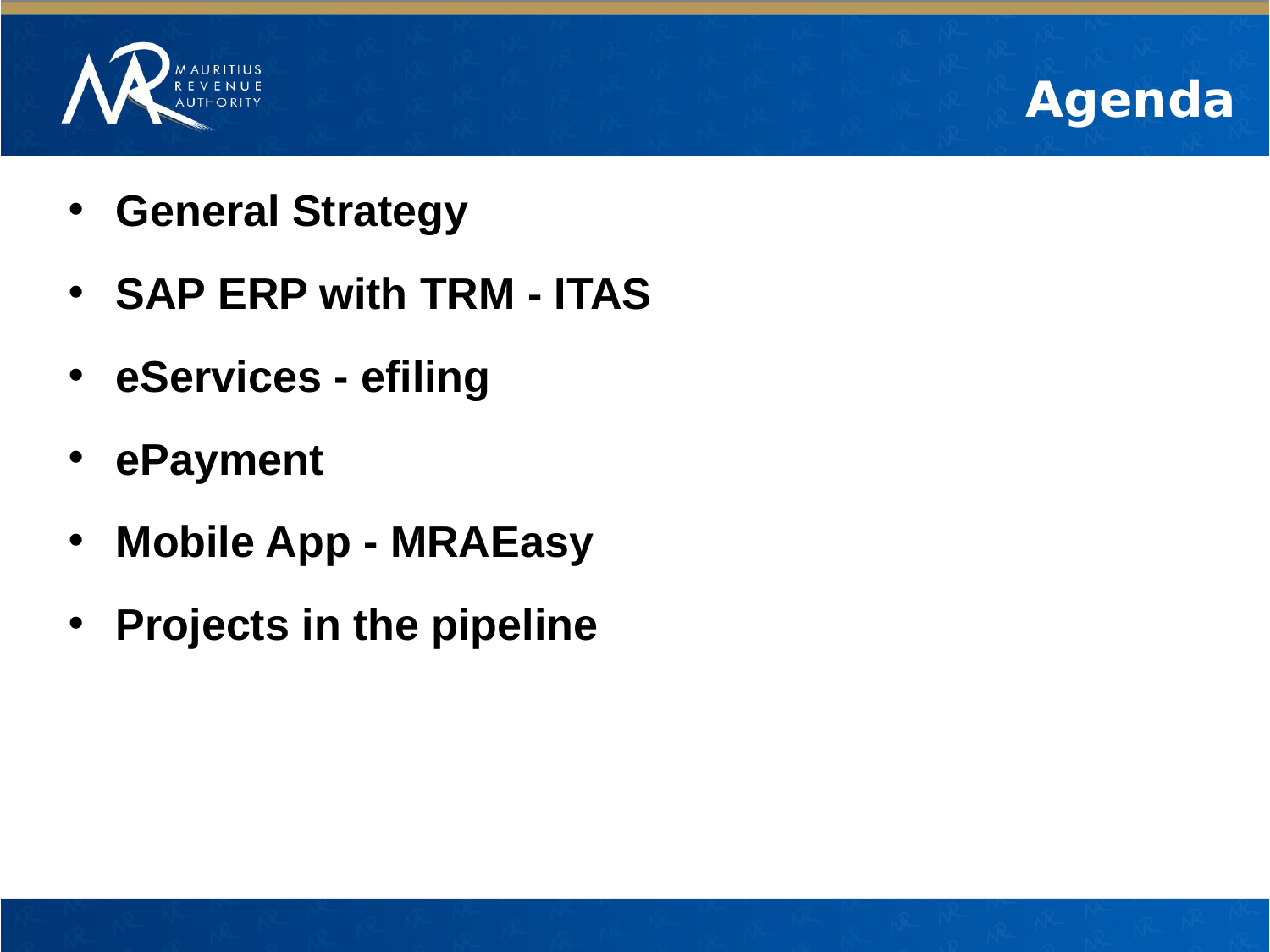

Agenda
General Strategy
SAP ERP with TRM - ITAS
eServices - efiling
ePayment
Mobile App - MRAEasy
Projects in the pipeline